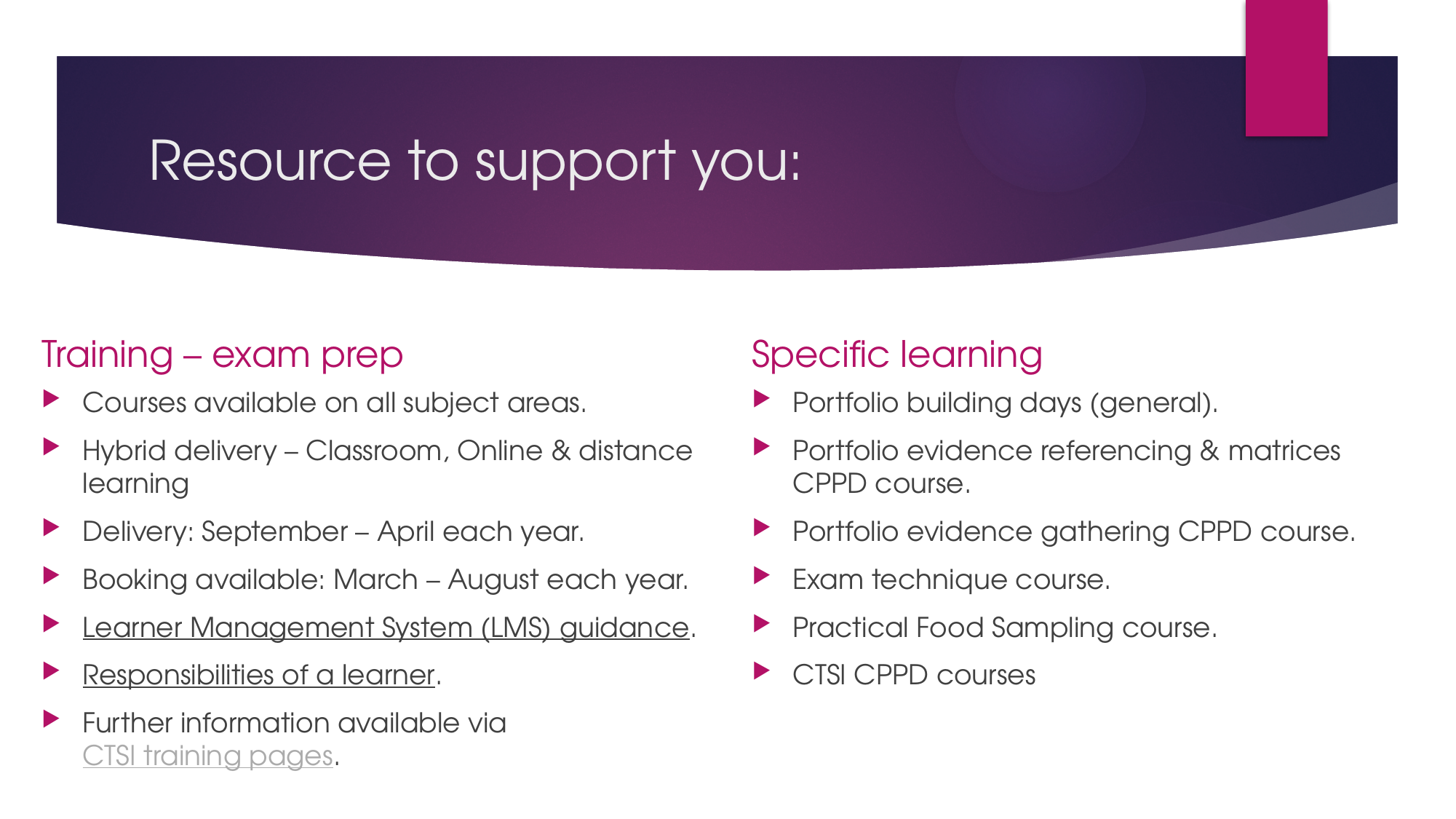

# Resource to support you:
Training – exam prep
Specific learning
Courses available on all subject areas.
Hybrid delivery – Classroom, Online & distance learning
Delivery: September – April each year.
Booking available: March – August each year.
Learner Management System (LMS) guidance.
Responsibilities of a learner.
Further information available via CTSI training pages.
Portfolio building days (general).
Portfolio evidence referencing & matrices CPPD course.
Portfolio evidence gathering CPPD course.
Exam technique course.
Practical Food Sampling course.
CTSI CPPD courses